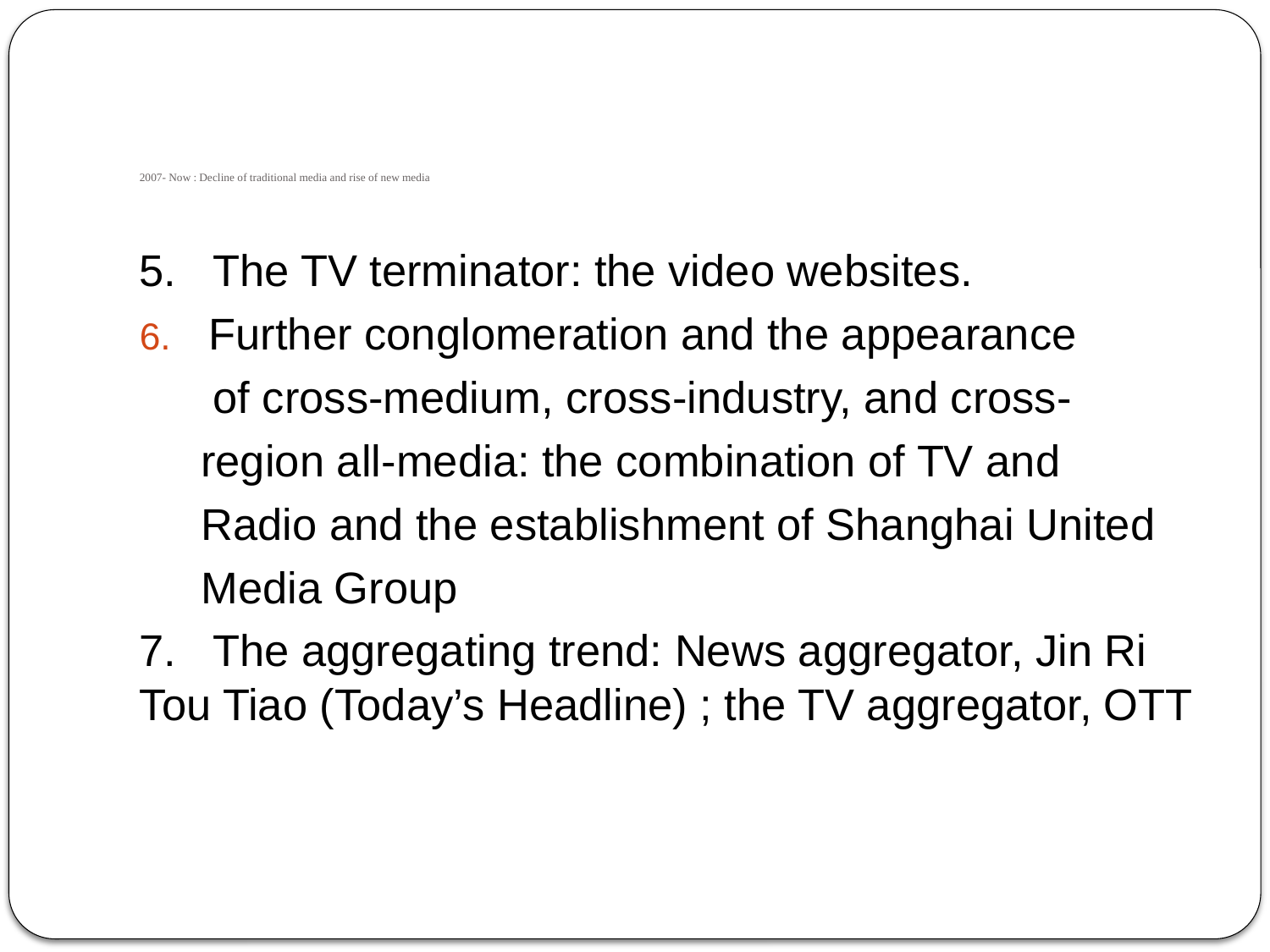

# 2007- Now : Decline of traditional media and rise of new media
5.   The TV terminator: the video websites.
Further conglomeration and the appearance
      of cross-medium, cross-industry, and cross-
     region all-media: the combination of TV and
     Radio and the establishment of Shanghai United
     Media Group
7.   The aggregating trend: News aggregator, Jin Ri Tou Tiao (Today’s Headline) ; the TV aggregator, OTT